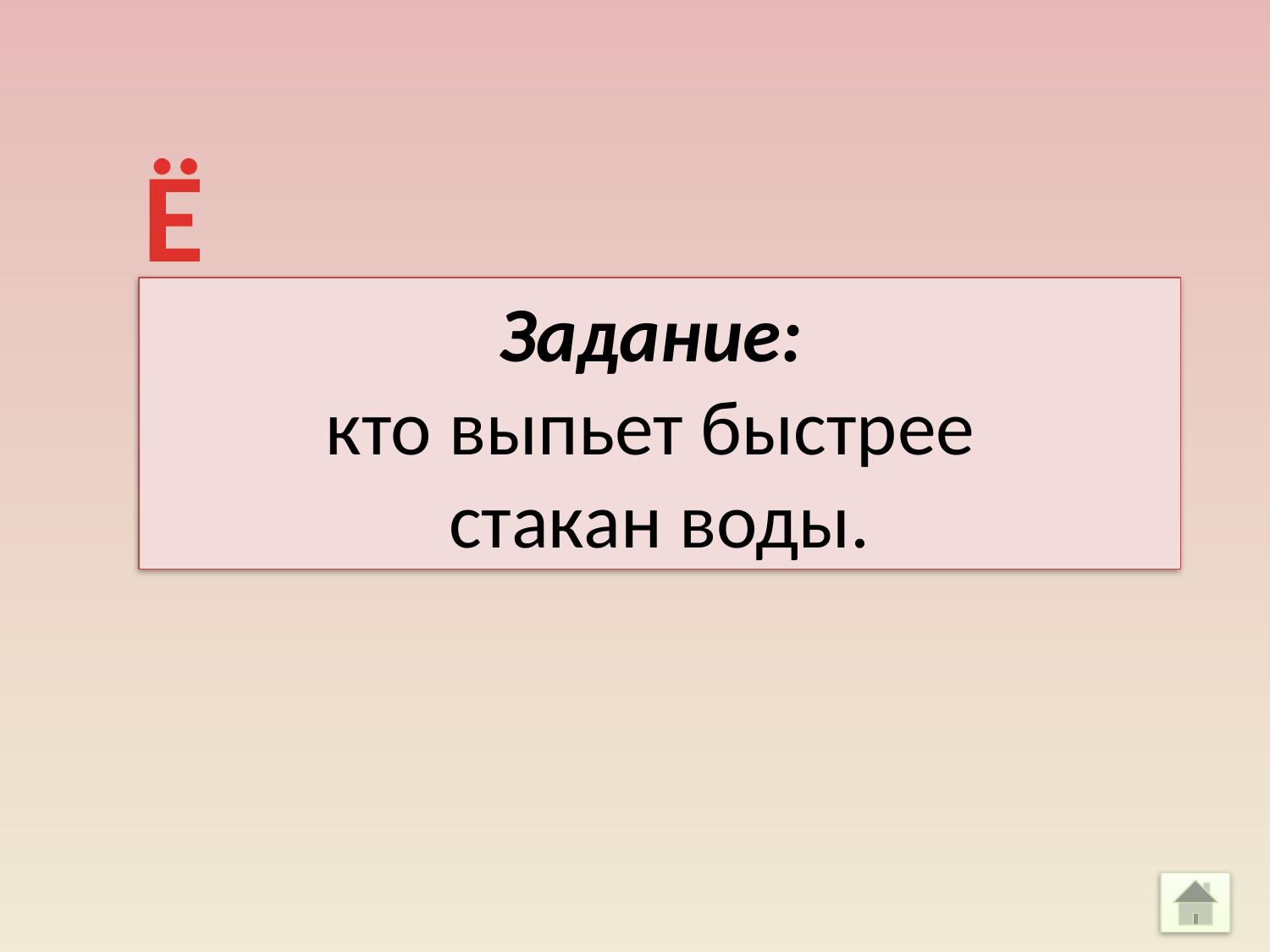

Ё
Задание:
кто выпьет быстрее
стакан воды.